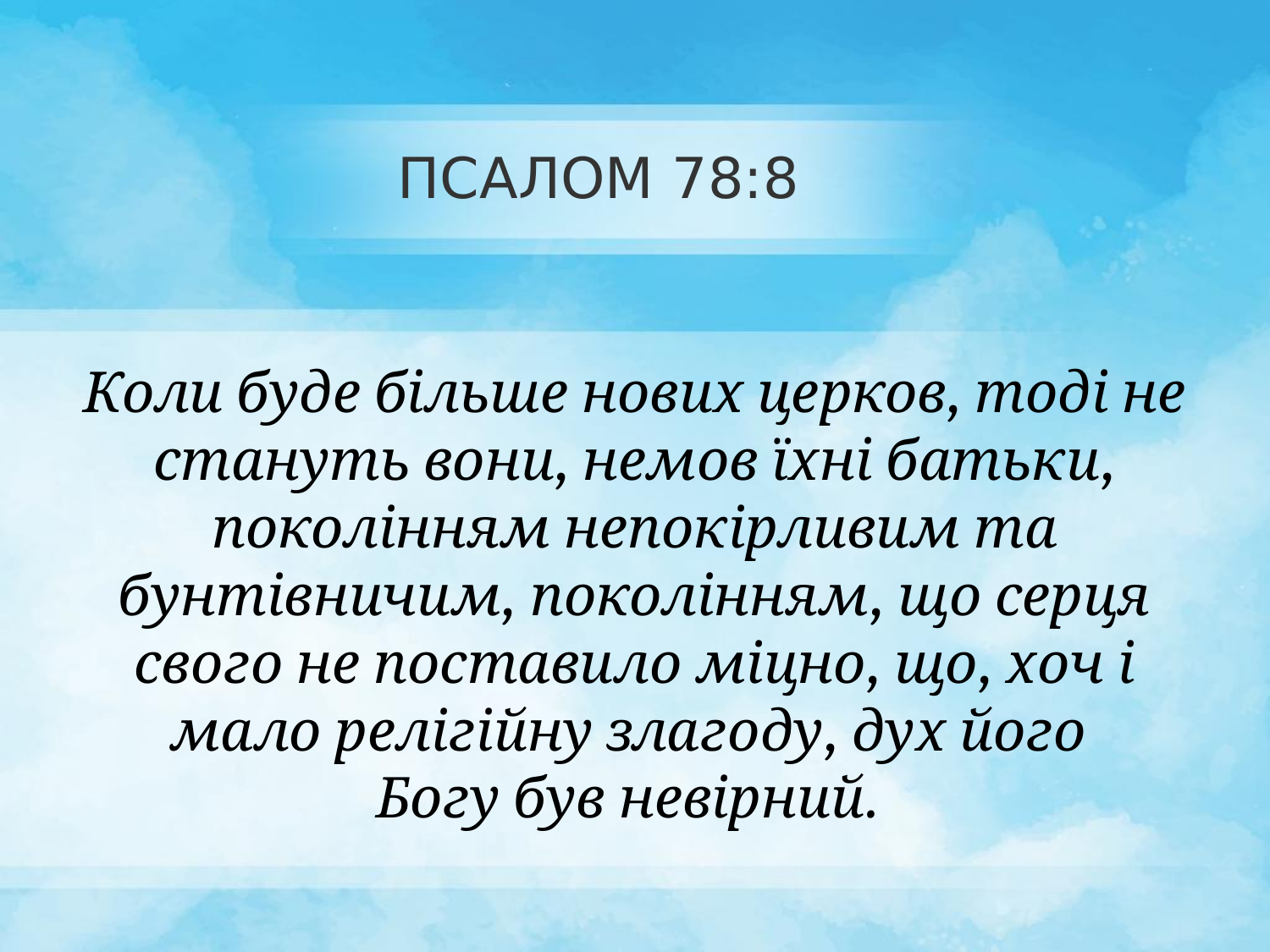

# ПСАЛОМ 78:8

Коли буде більше нових церков, тоді не стануть вони, немов їхні батьки, поколінням непокірливим та бунтівничим, поколінням, що серця свого не поставило міцно, що, хоч і мало релігійну злагоду, дух його
Богу був невірний.